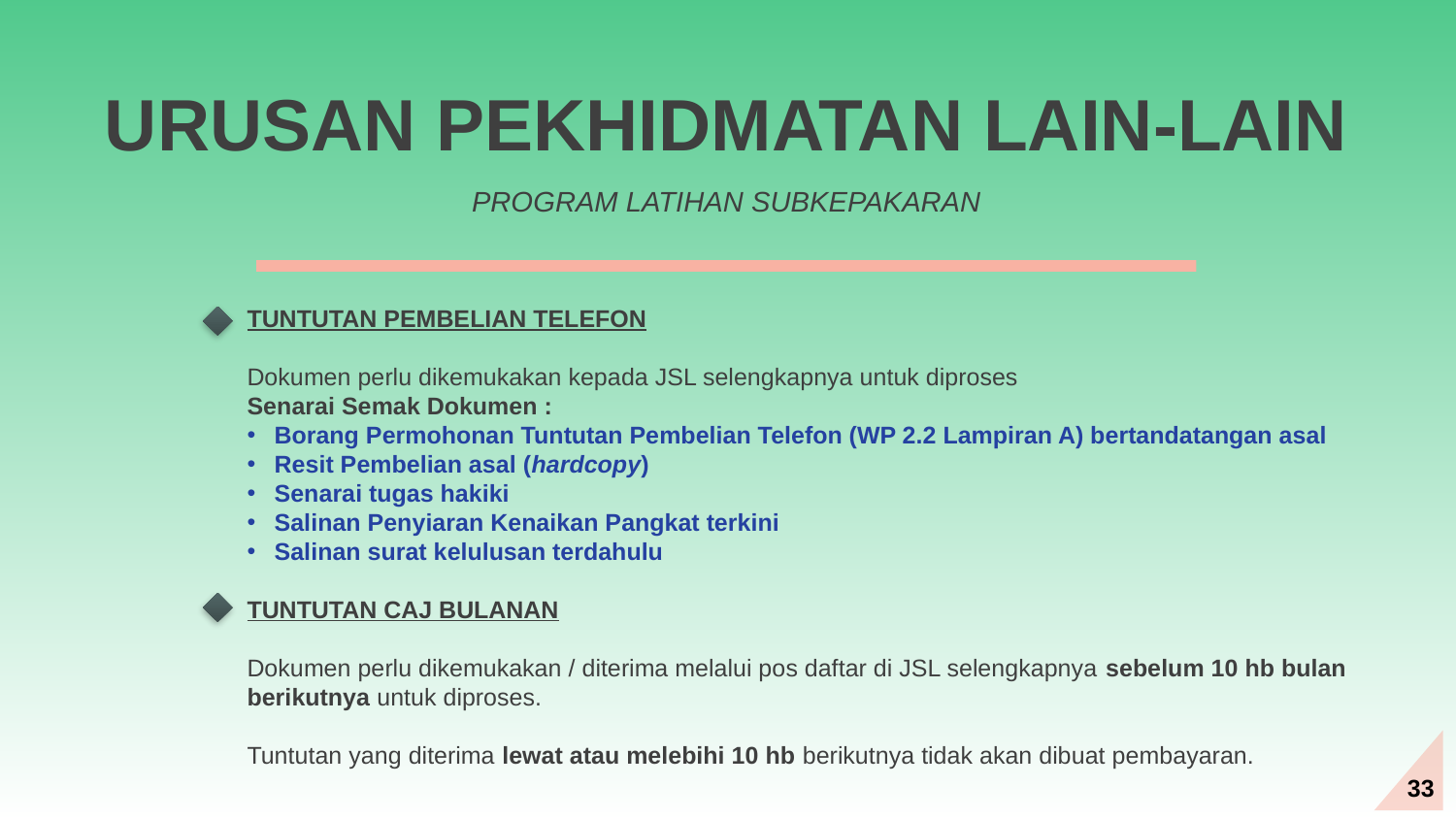

URUSAN PEKHIDMATAN LAIN-LAIN
PROGRAM LATIHAN SUBKEPAKARAN

TUNTUTAN PEMBELIAN TELEFON

Dokumen perlu dikemukakan kepada JSL selengkapnya untuk diproses
Senarai Semak Dokumen :
Borang Permohonan Tuntutan Pembelian Telefon (WP 2.2 Lampiran A) bertandatangan asal
Resit Pembelian asal (hardcopy)
Senarai tugas hakiki
Salinan Penyiaran Kenaikan Pangkat terkini
Salinan surat kelulusan terdahulu

TUNTUTAN CAJ BULANAN

Dokumen perlu dikemukakan / diterima melalui pos daftar di JSL selengkapnya sebelum 10 hb bulan berikutnya untuk diproses.

Tuntutan yang diterima lewat atau melebihi 10 hb berikutnya tidak akan dibuat pembayaran.

33